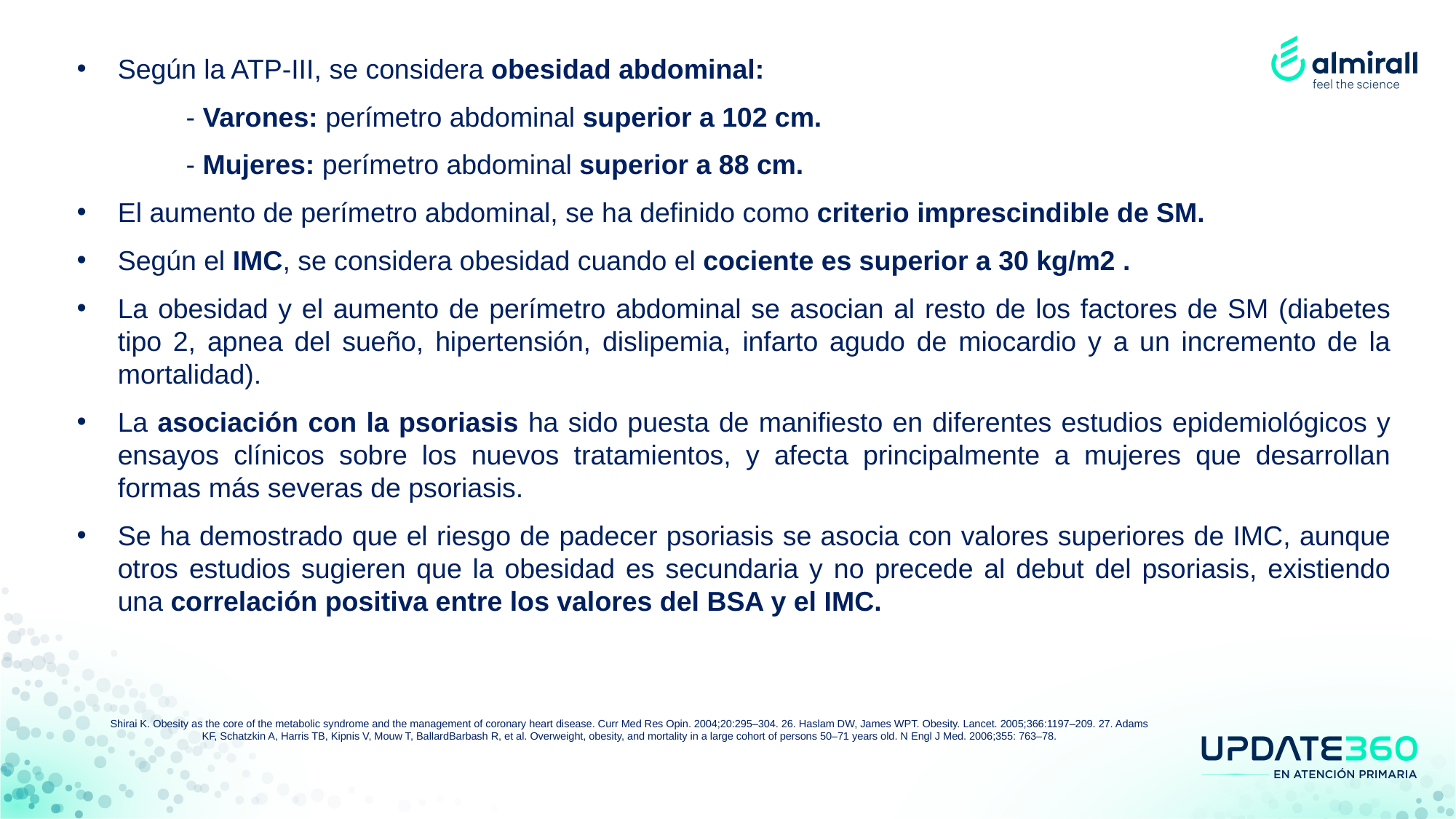

Según la ATP-III, se considera obesidad abdominal:
	- Varones: perímetro abdominal superior a 102 cm.
	- Mujeres: perímetro abdominal superior a 88 cm.
El aumento de perímetro abdominal, se ha definido como criterio imprescindible de SM.
Según el IMC, se considera obesidad cuando el cociente es superior a 30 kg/m2 .
La obesidad y el aumento de perímetro abdominal se asocian al resto de los factores de SM (diabetes tipo 2, apnea del sueño, hipertensión, dislipemia, infarto agudo de miocardio y a un incremento de la mortalidad).
La asociación con la psoriasis ha sido puesta de manifiesto en diferentes estudios epidemiológicos y ensayos clínicos sobre los nuevos tratamientos, y afecta principalmente a mujeres que desarrollan formas más severas de psoriasis.
Se ha demostrado que el riesgo de padecer psoriasis se asocia con valores superiores de IMC, aunque otros estudios sugieren que la obesidad es secundaria y no precede al debut del psoriasis, existiendo una correlación positiva entre los valores del BSA y el IMC.
Shirai K. Obesity as the core of the metabolic syndrome and the management of coronary heart disease. Curr Med Res Opin. 2004;20:295–304. 26. Haslam DW, James WPT. Obesity. Lancet. 2005;366:1197–209. 27. Adams KF, Schatzkin A, Harris TB, Kipnis V, Mouw T, BallardBarbash R, et al. Overweight, obesity, and mortality in a large cohort of persons 50–71 years old. N Engl J Med. 2006;355: 763–78.